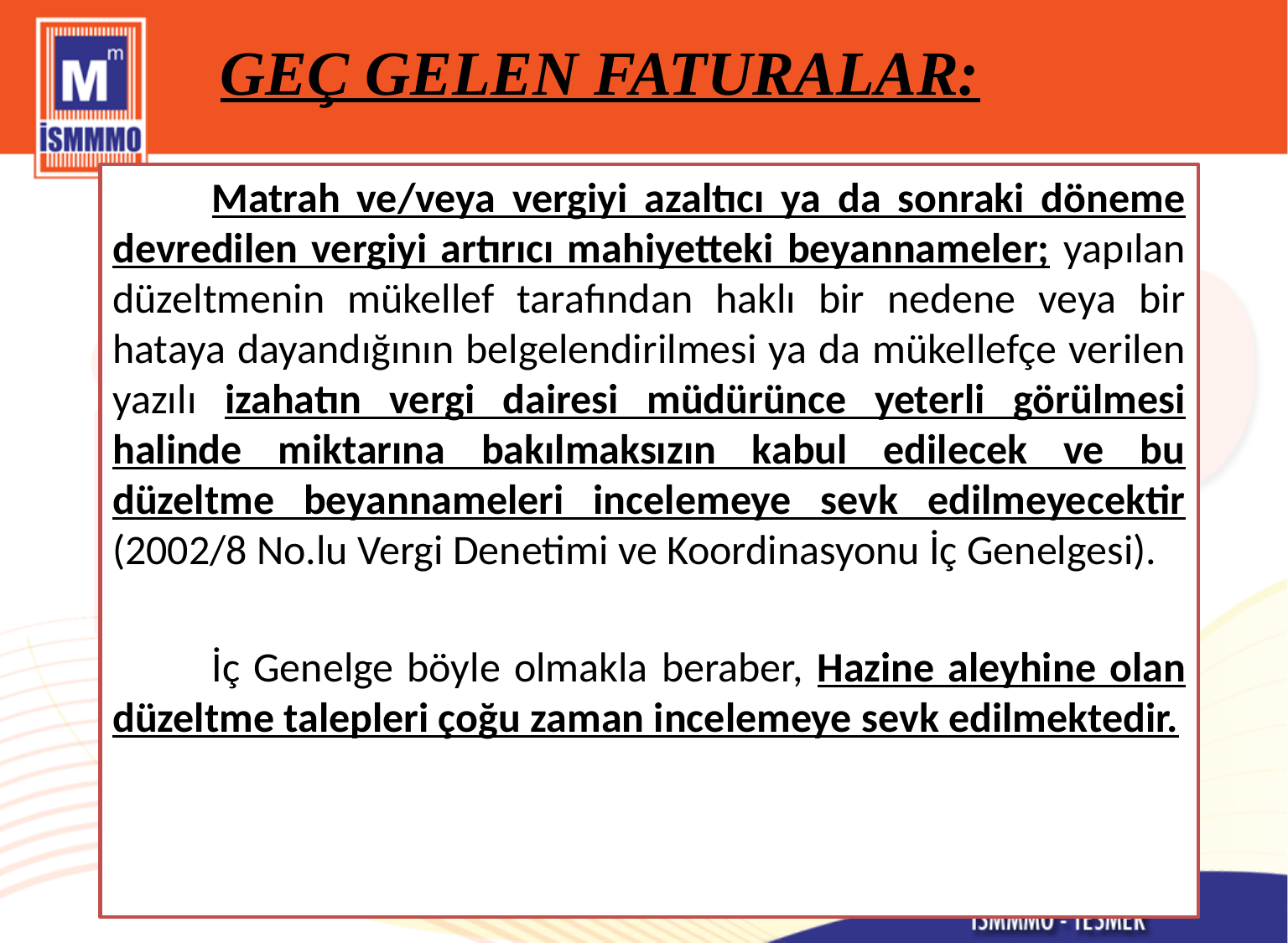

GEÇ GELEN FATURALAR:
Matrah ve/veya vergiyi azaltıcı ya da sonraki döneme devredilen vergiyi artırıcı mahiyetteki beyannameler; yapılan düzeltmenin mükellef tarafından haklı bir nedene veya bir hataya dayandığının belgelendirilmesi ya da mükellefçe verilen yazılı izahatın vergi dairesi müdürünce yeterli görülmesi halinde miktarına bakılmaksızın kabul edilecek ve bu düzeltme beyannameleri incelemeye sevk edilmeyecektir (2002/8 No.lu Vergi Denetimi ve Koordinasyonu İç Genelgesi).

İç Genelge böyle olmakla beraber, Hazine aleyhine olan düzeltme talepleri çoğu zaman incelemeye sevk edilmektedir.